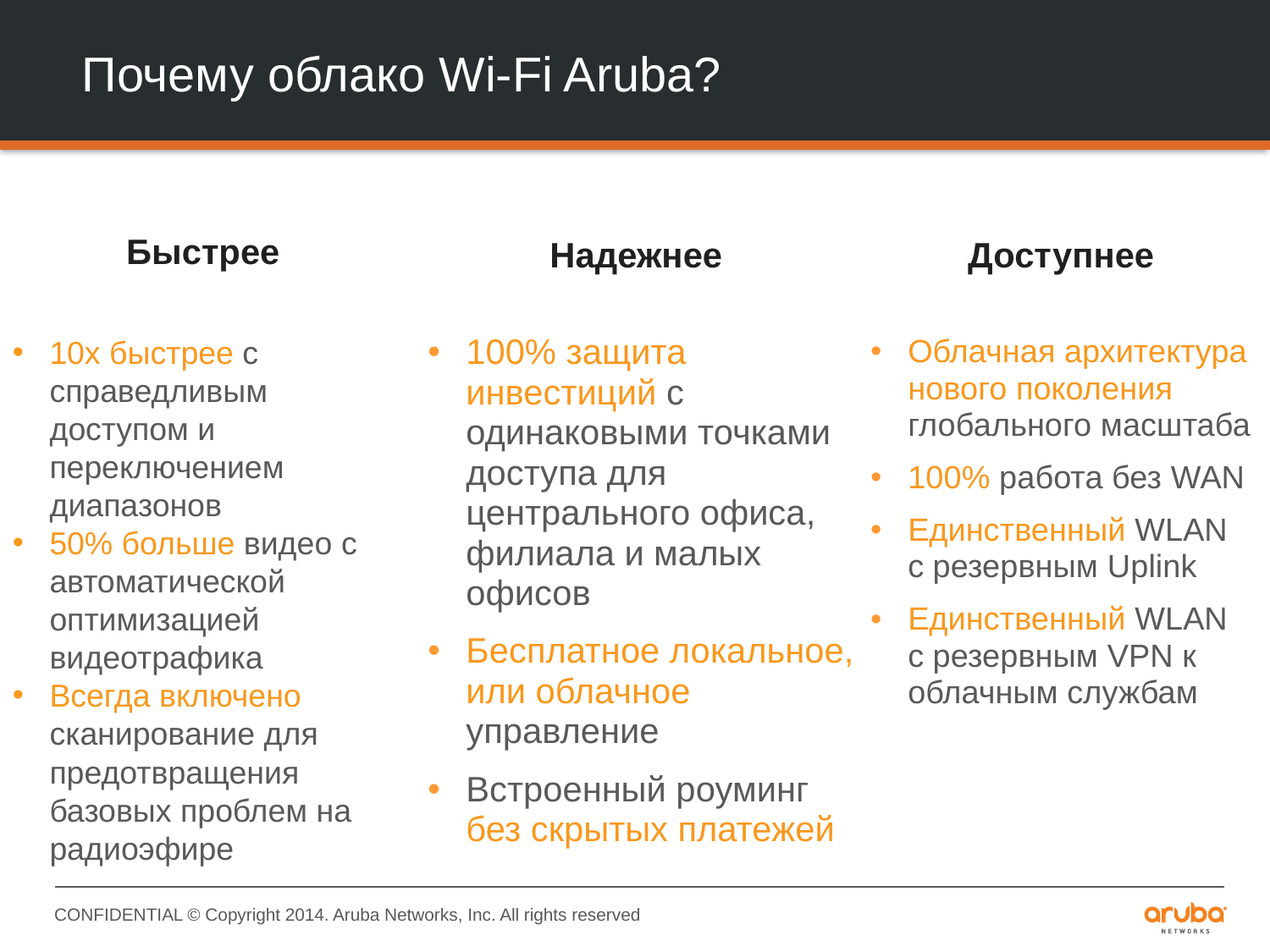

# Почему облако Wi-Fi Aruba?
Надежнее
Доступнее
Быстрее
10x быстрее с справедливым доступом и переключением диапазонов
50% больше видео с автоматической оптимизацией видеотрафика
Всегда включено сканирование для предотвращения базовых проблем на радиоэфире
100% защита инвестиций с одинаковыми точками доступа для центрального офиса, филиала и малых офисов
Бесплатное локальное, или облачное управление
Встроенный роуминг без скрытых платежей
Облачная архитектура нового поколения глобального масштаба
100% работа без WAN
Единственный WLAN с резервным Uplink
Единственный WLAN с резервным VPN к облачным службам